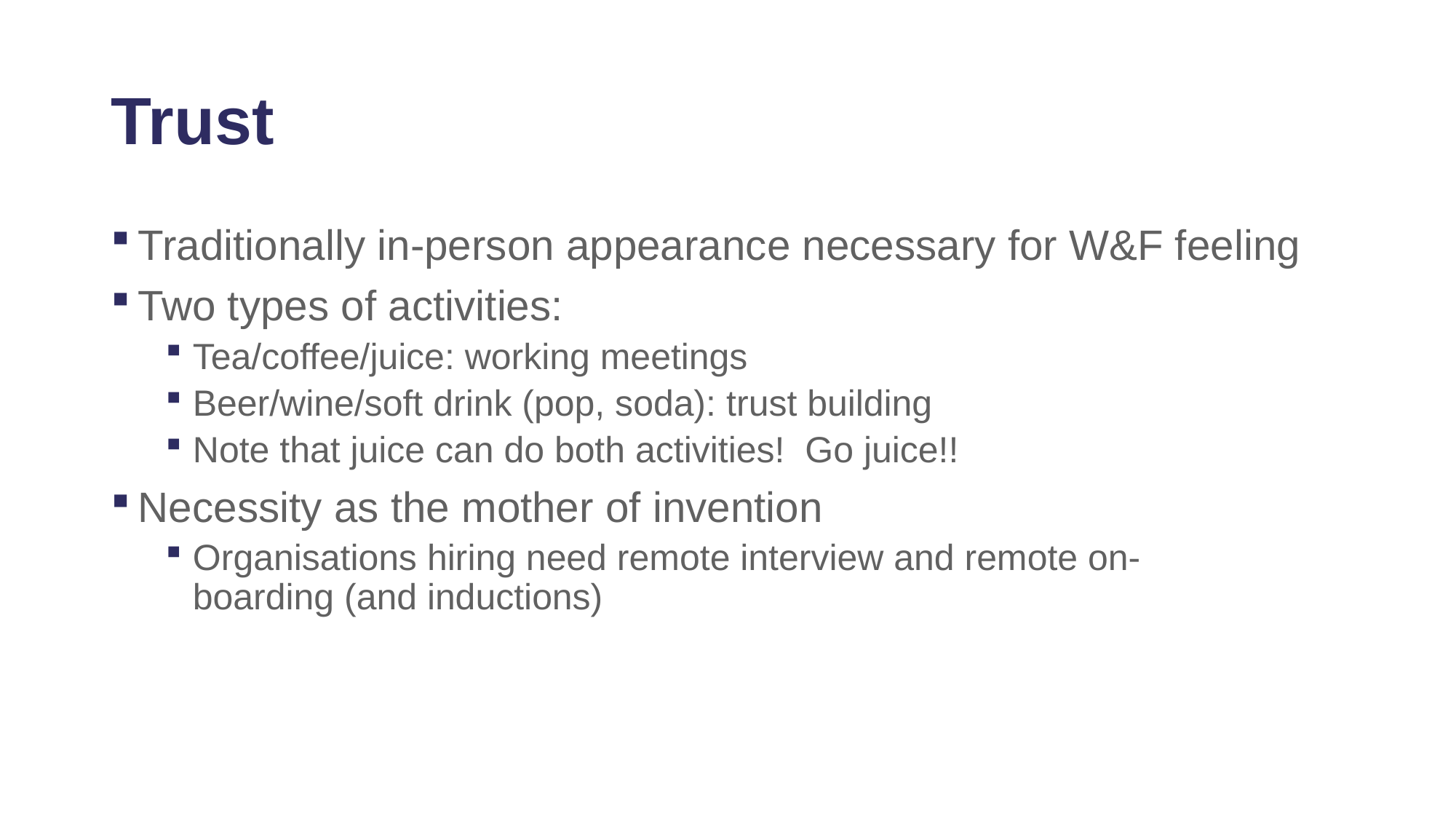

# Trust
Traditionally in-person appearance necessary for W&F feeling
Two types of activities:
Tea/coffee/juice: working meetings
Beer/wine/soft drink (pop, soda): trust building
Note that juice can do both activities!  Go juice!!
Necessity as the mother of invention
Organisations hiring need remote interview and remote on-boarding (and inductions)